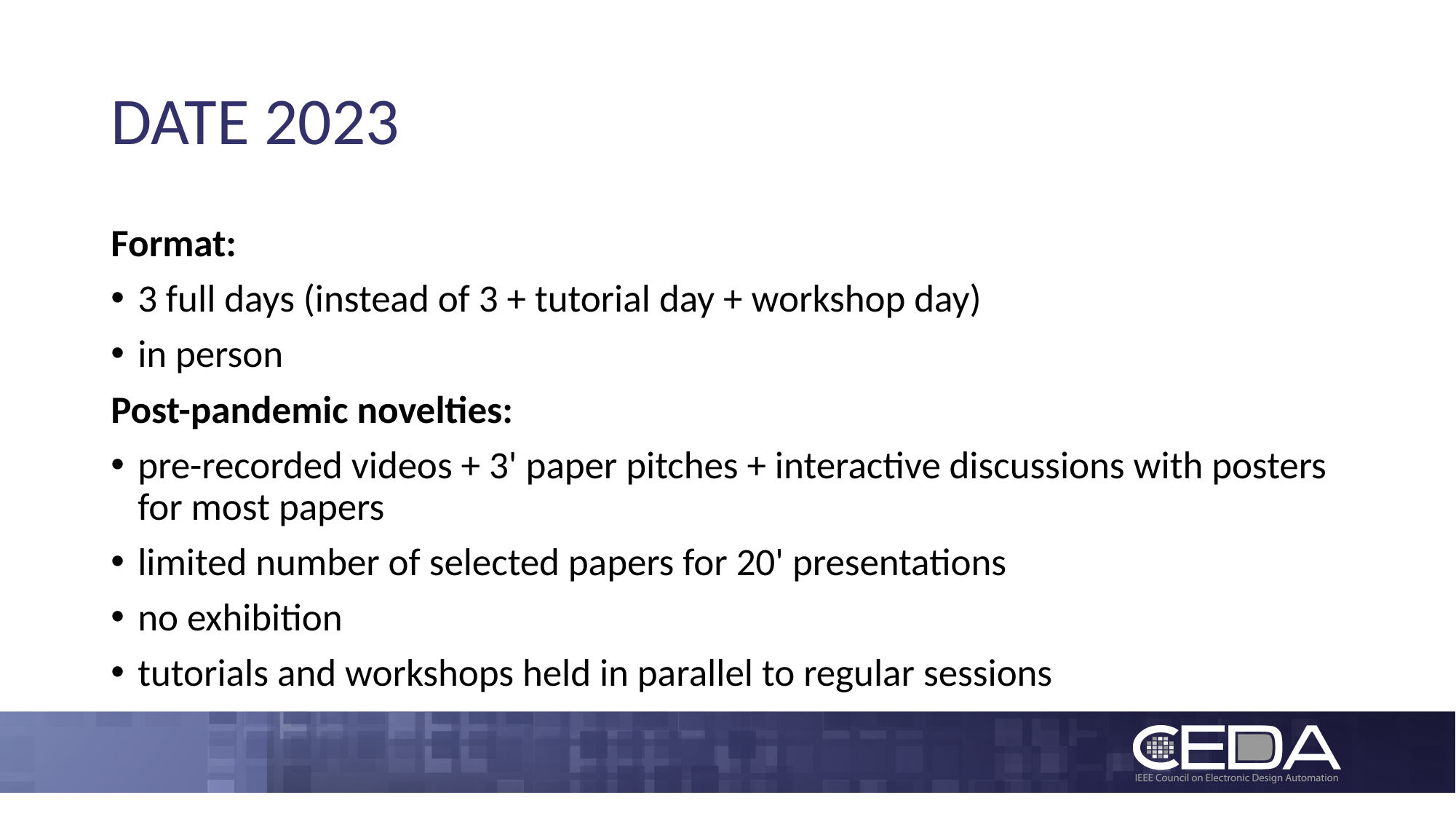

# DATE 2023
Format:
3 full days (instead of 3 + tutorial day + workshop day)
in person
Post-pandemic novelties:
pre-recorded videos + 3' paper pitches + interactive discussions with posters for most papers
limited number of selected papers for 20' presentations
no exhibition
tutorials and workshops held in parallel to regular sessions